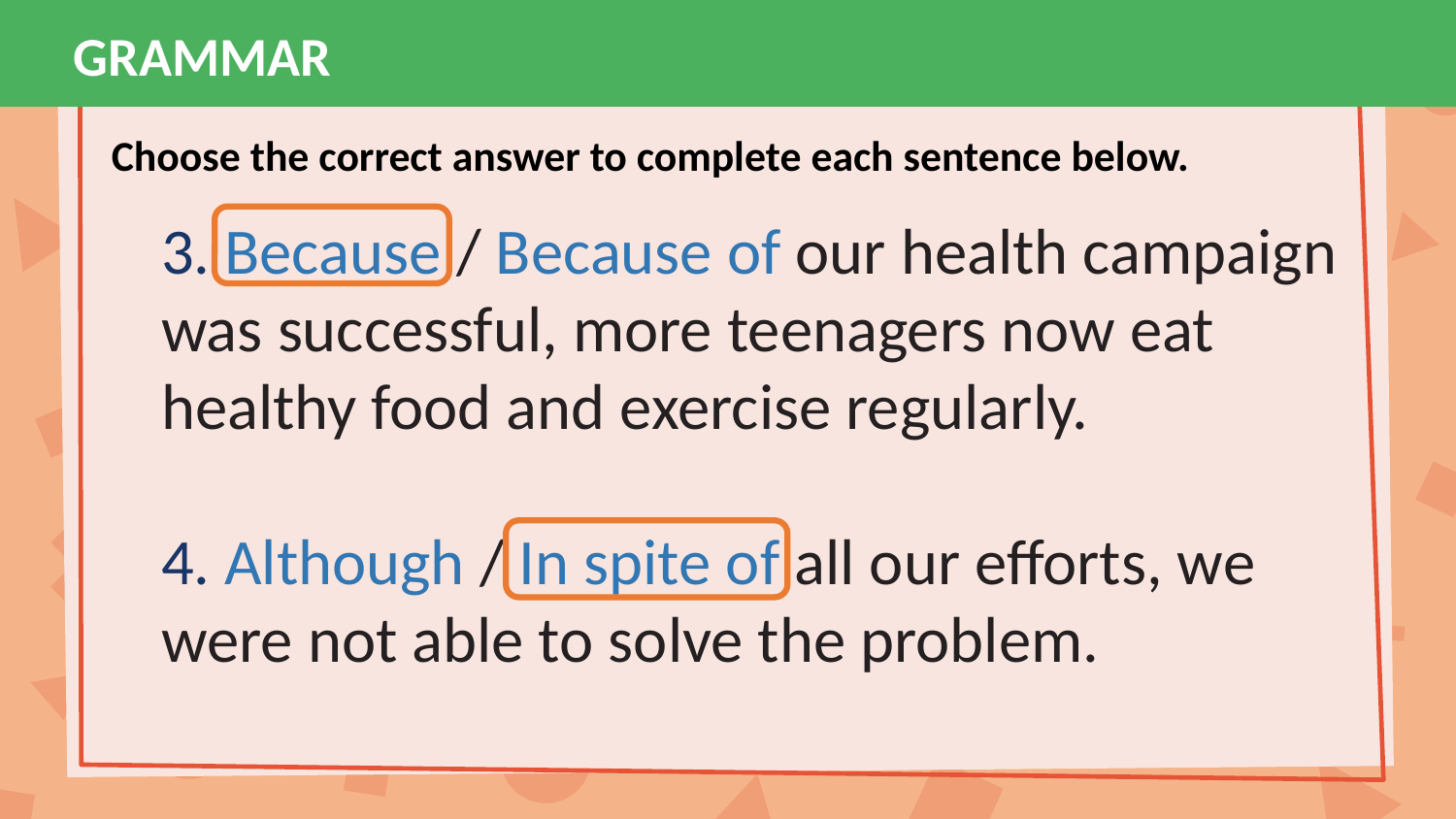

GRAMMAR
Choose the correct answer to complete each sentence below.
3. Because / Because of our health campaign was successful, more teenagers now eat healthy food and exercise regularly.

4. Although / In spite of all our efforts, we were not able to solve the problem.